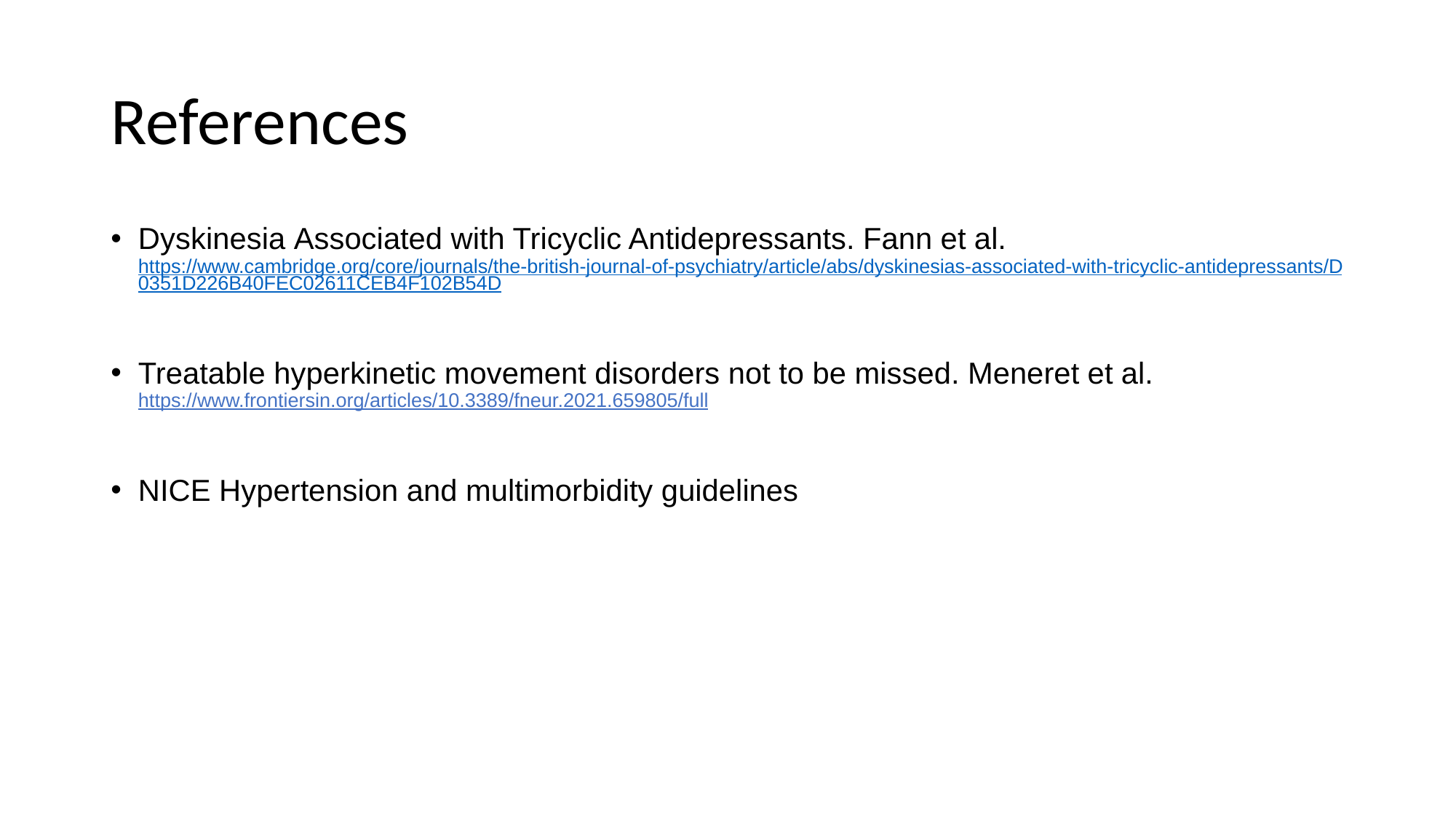

# References
Dyskinesia Associated with Tricyclic Antidepressants. Fann et al. https://www.cambridge.org/core/journals/the-british-journal-of-psychiatry/article/abs/dyskinesias-associated-with-tricyclic-antidepressants/D0351D226B40FEC02611CEB4F102B54D

Treatable hyperkinetic movement disorders not to be missed. Meneret et al.  https://www.frontiersin.org/articles/10.3389/fneur.2021.659805/full

NICE Hypertension and multimorbidity guidelines